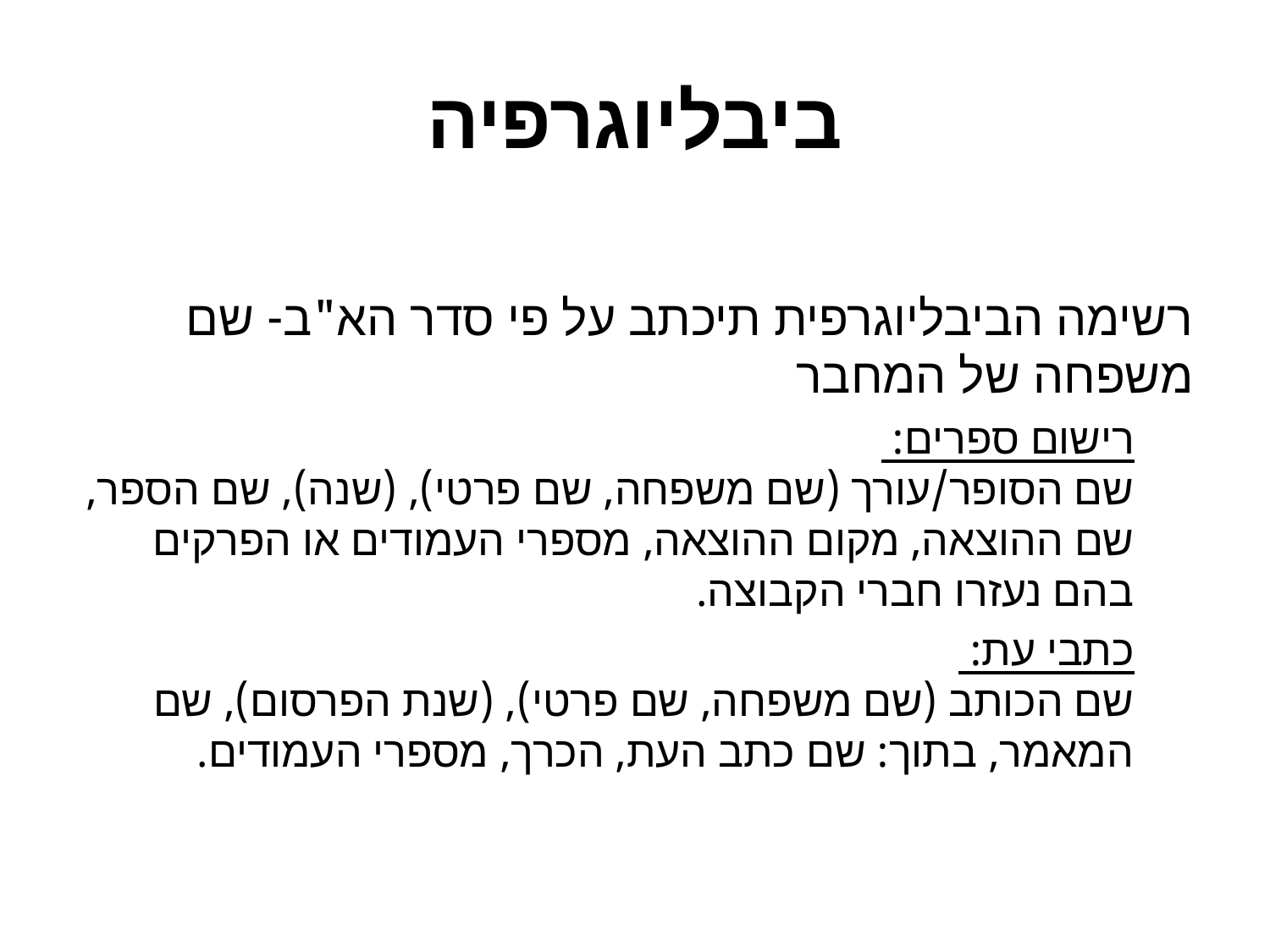

# ביבליוגרפיה
רשימה הביבליוגרפית תיכתב על פי סדר הא"ב- שם משפחה של המחבר
רישום ספרים:
שם הסופר/עורך (שם משפחה, שם פרטי), (שנה), שם הספר, שם ההוצאה, מקום ההוצאה, מספרי העמודים או הפרקים בהם נעזרו חברי הקבוצה.
כתבי עת:
שם הכותב (שם משפחה, שם פרטי), (שנת הפרסום), שם המאמר, בתוך: שם כתב העת, הכרך, מספרי העמודים.